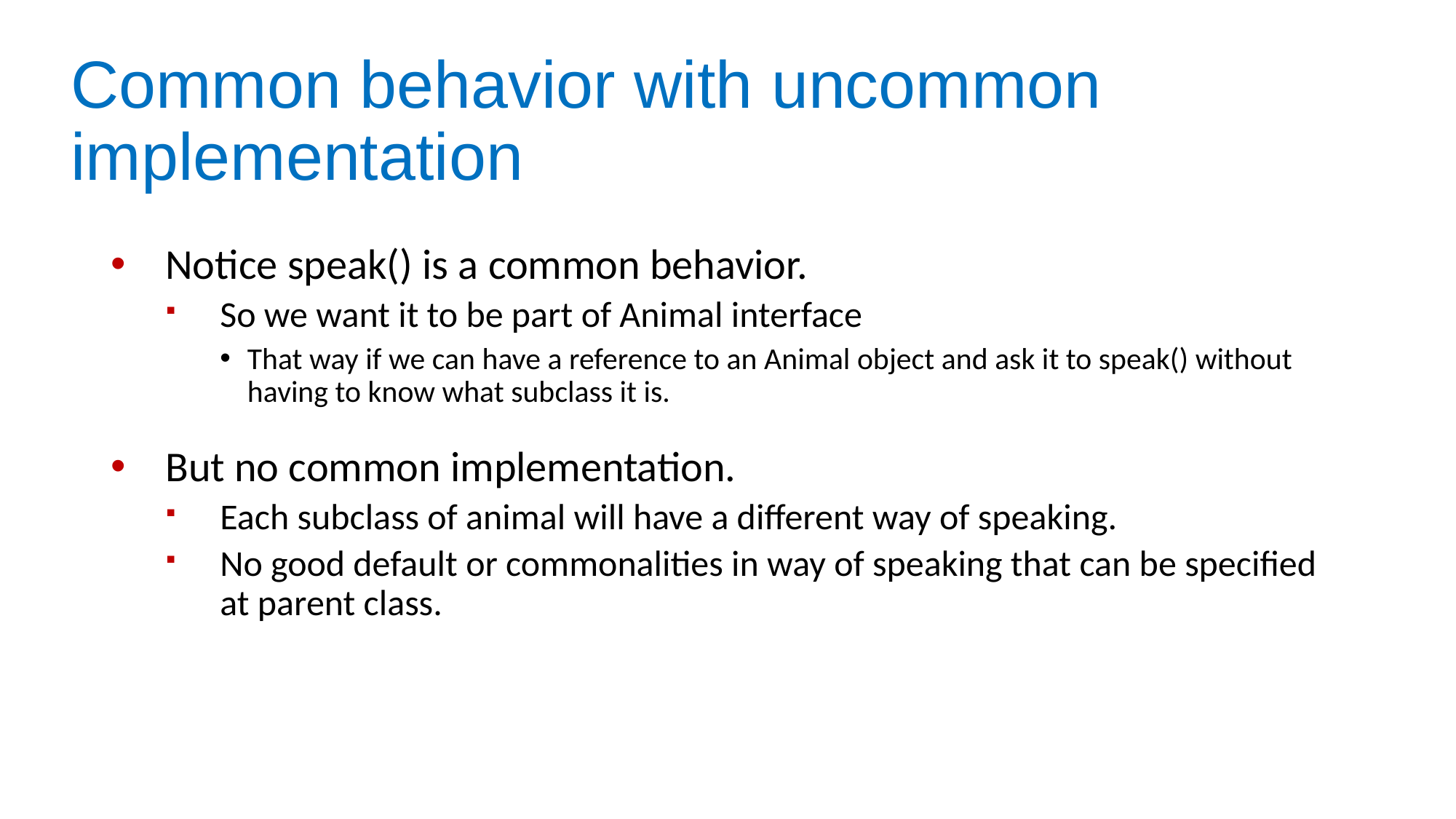

# Common behavior with uncommon implementation
Notice speak() is a common behavior.
So we want it to be part of Animal interface
That way if we can have a reference to an Animal object and ask it to speak() without having to know what subclass it is.
But no common implementation.
Each subclass of animal will have a different way of speaking.
No good default or commonalities in way of speaking that can be specified at parent class.